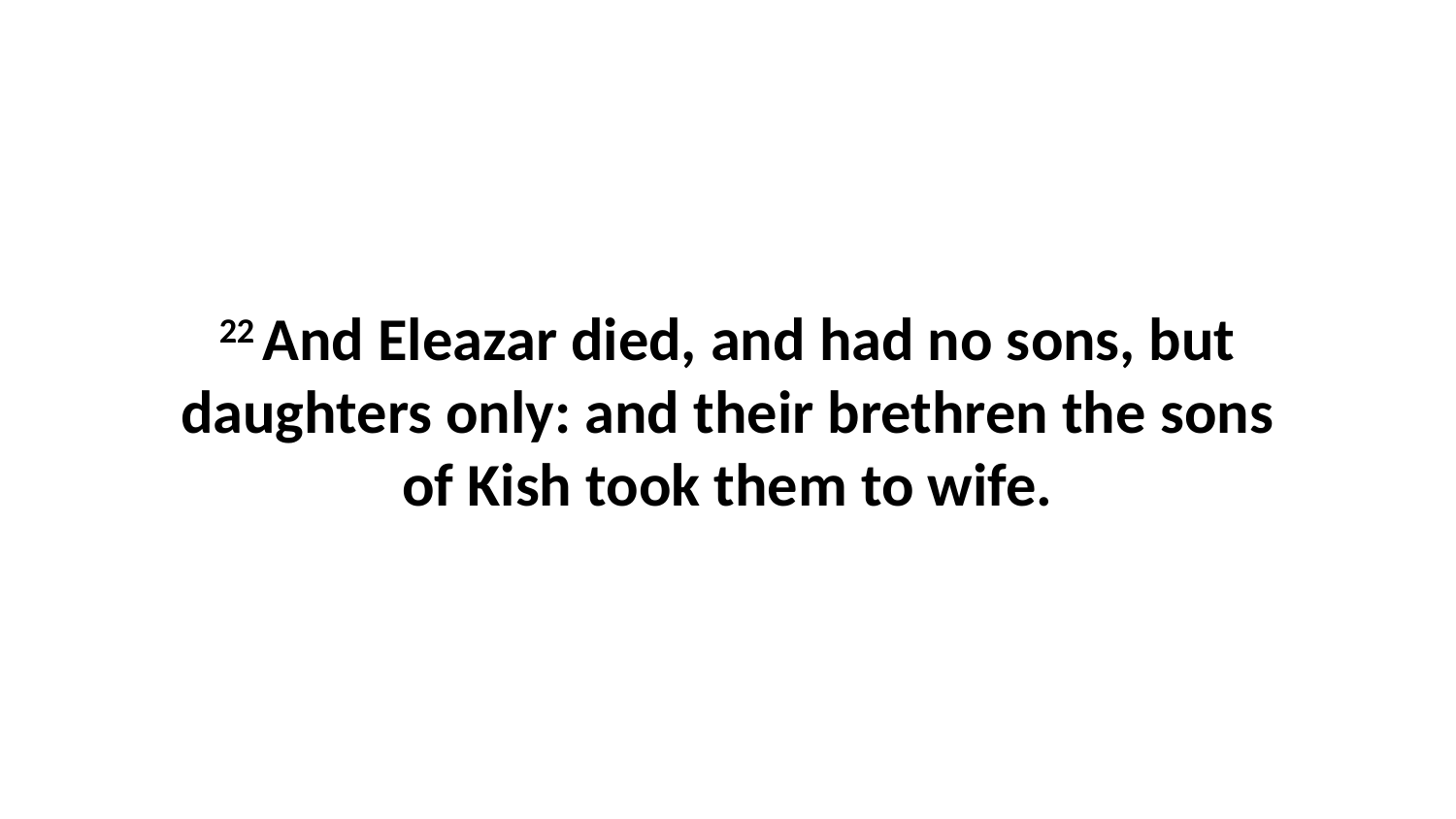

22 And Eleazar died, and had no sons, but daughters only: and their brethren the sons of Kish took them to wife.